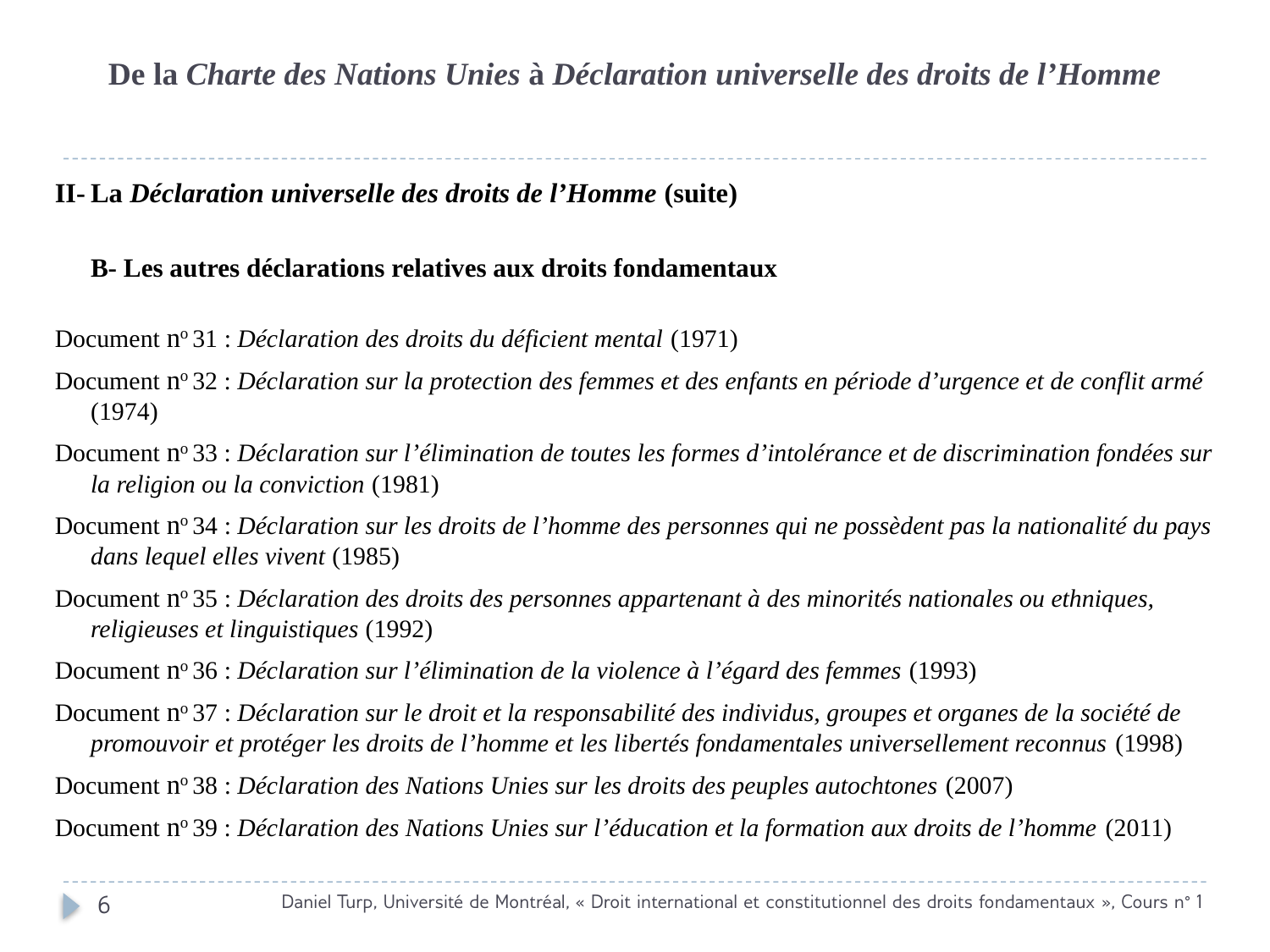

# De la Charte des Nations Unies à Déclaration universelle des droits de l’Homme
II-	La Déclaration universelle des droits de l’Homme (suite)
B- Les autres déclarations relatives aux droits fondamentaux
Document no 31 : Déclaration des droits du déficient mental (1971)
Document no 32 : Déclaration sur la protection des femmes et des enfants en période d’urgence et de conflit armé (1974)
Document no 33 : Déclaration sur l’élimination de toutes les formes d’intolérance et de discrimination fondées sur la religion ou la conviction (1981)
Document no 34 : Déclaration sur les droits de l’homme des personnes qui ne possèdent pas la nationalité du pays dans lequel elles vivent (1985)
Document no 35 : Déclaration des droits des personnes appartenant à des minorités nationales ou ethniques, religieuses et linguistiques (1992)
Document no 36 : Déclaration sur l’élimination de la violence à l’égard des femmes (1993)
Document no 37 : Déclaration sur le droit et la responsabilité des individus, groupes et organes de la société de promouvoir et protéger les droits de l’homme et les libertés fondamentales universellement reconnus (1998)
Document no 38 : Déclaration des Nations Unies sur les droits des peuples autochtones (2007)
Document no 39 : Déclaration des Nations Unies sur l’éducation et la formation aux droits de l’homme (2011)

Daniel Turp, Université de Montréal, « Droit international et constitutionnel des droits fondamentaux », Cours n° 1
6